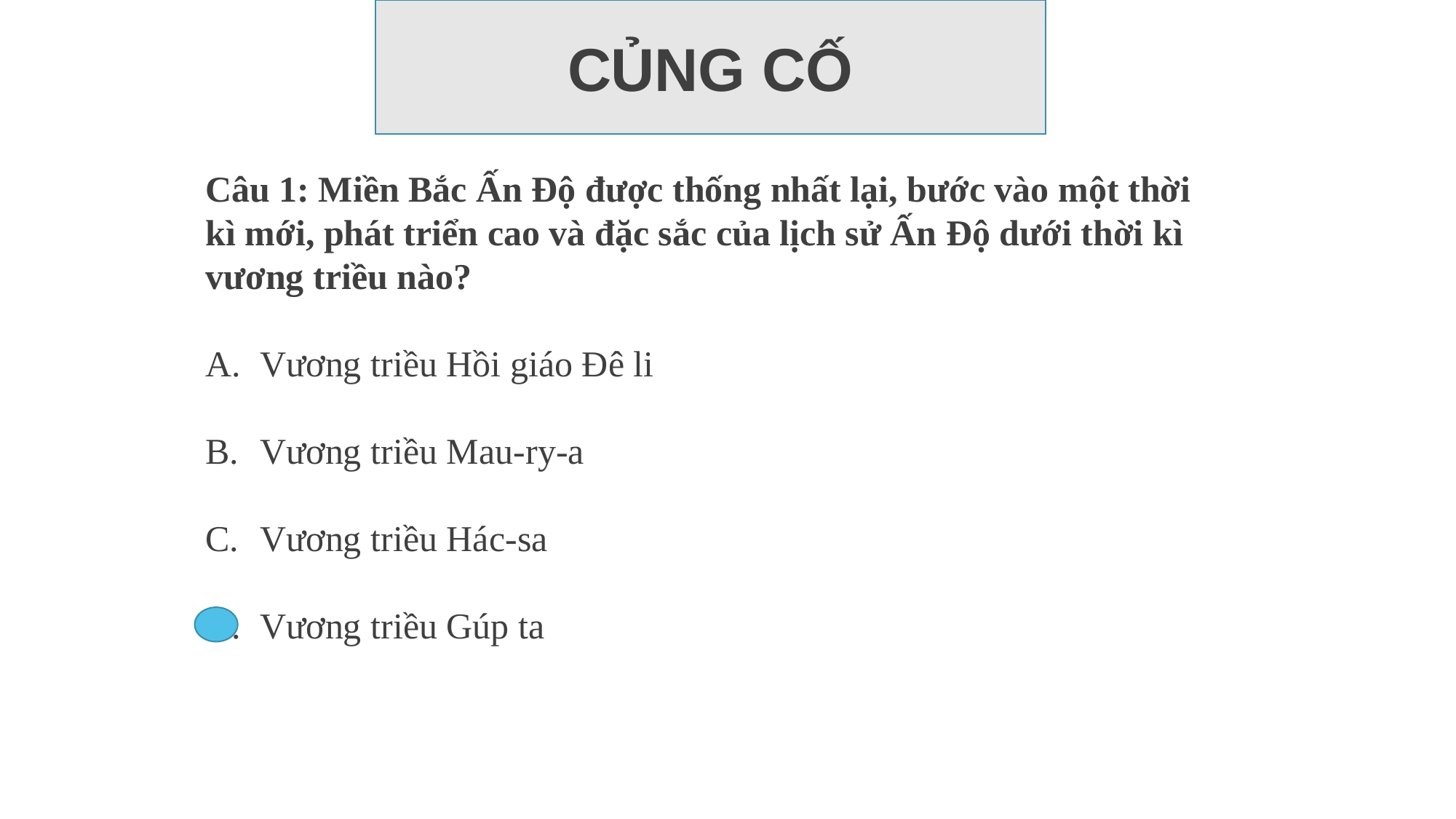

CỦNG CỐ
Câu 1: Miền Bắc Ấn Độ được thống nhất lại, bước vào một thời kì mới, phát triển cao và đặc sắc của lịch sử Ấn Độ dưới thời kì vương triều nào?

Vương triều Hồi giáo Đê li

Vương triều Mau-ry-a

Vương triều Hác-sa

Vương triều Gúp ta